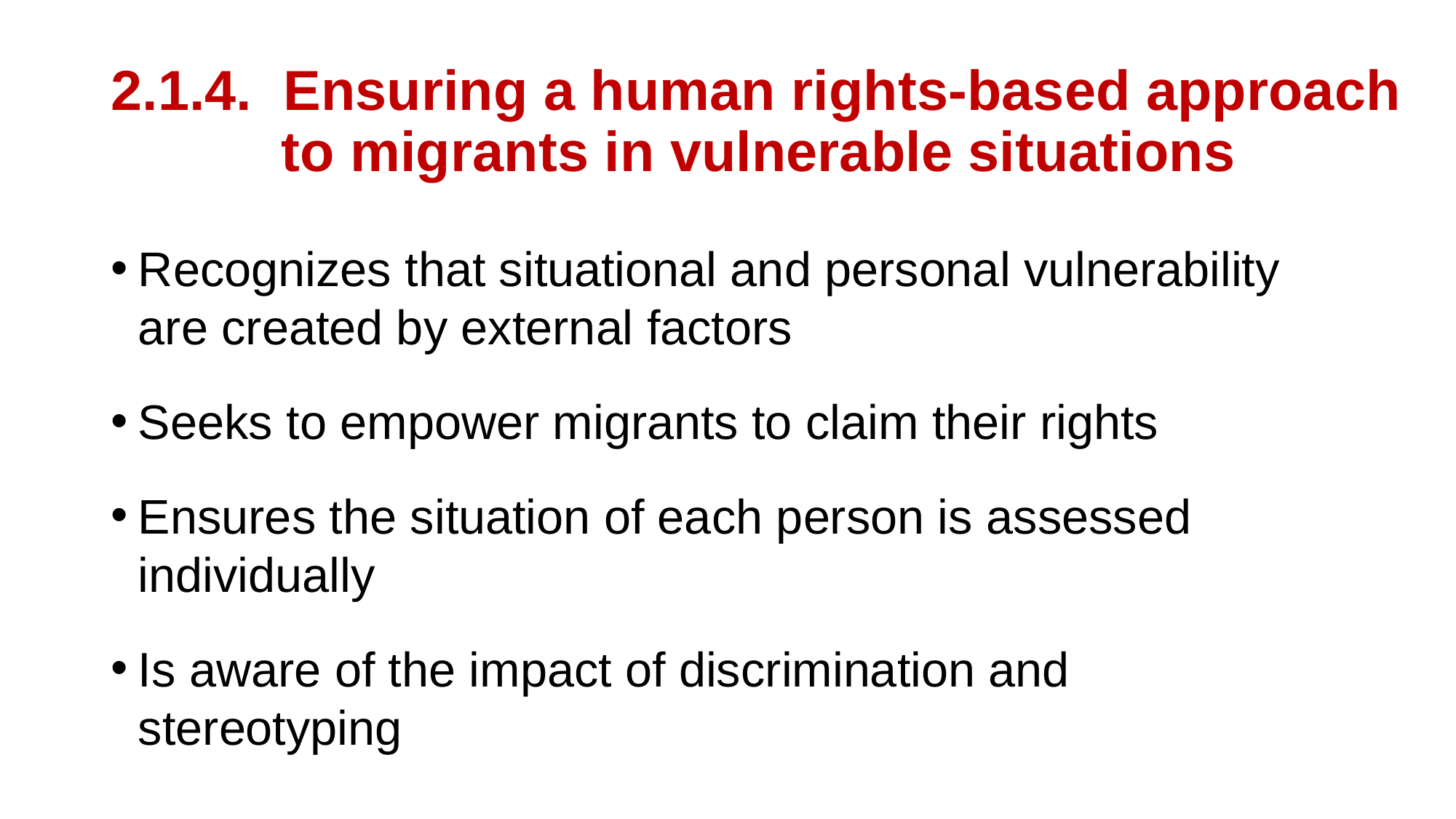

# 2.1.4.  Ensuring a human rights-based approach to migrants in vulnerable situations
Recognizes that situational and personal vulnerability are created by external factors
Seeks to empower migrants to claim their rights
Ensures the situation of each person is assessed individually
Is aware of the impact of discrimination and stereotyping